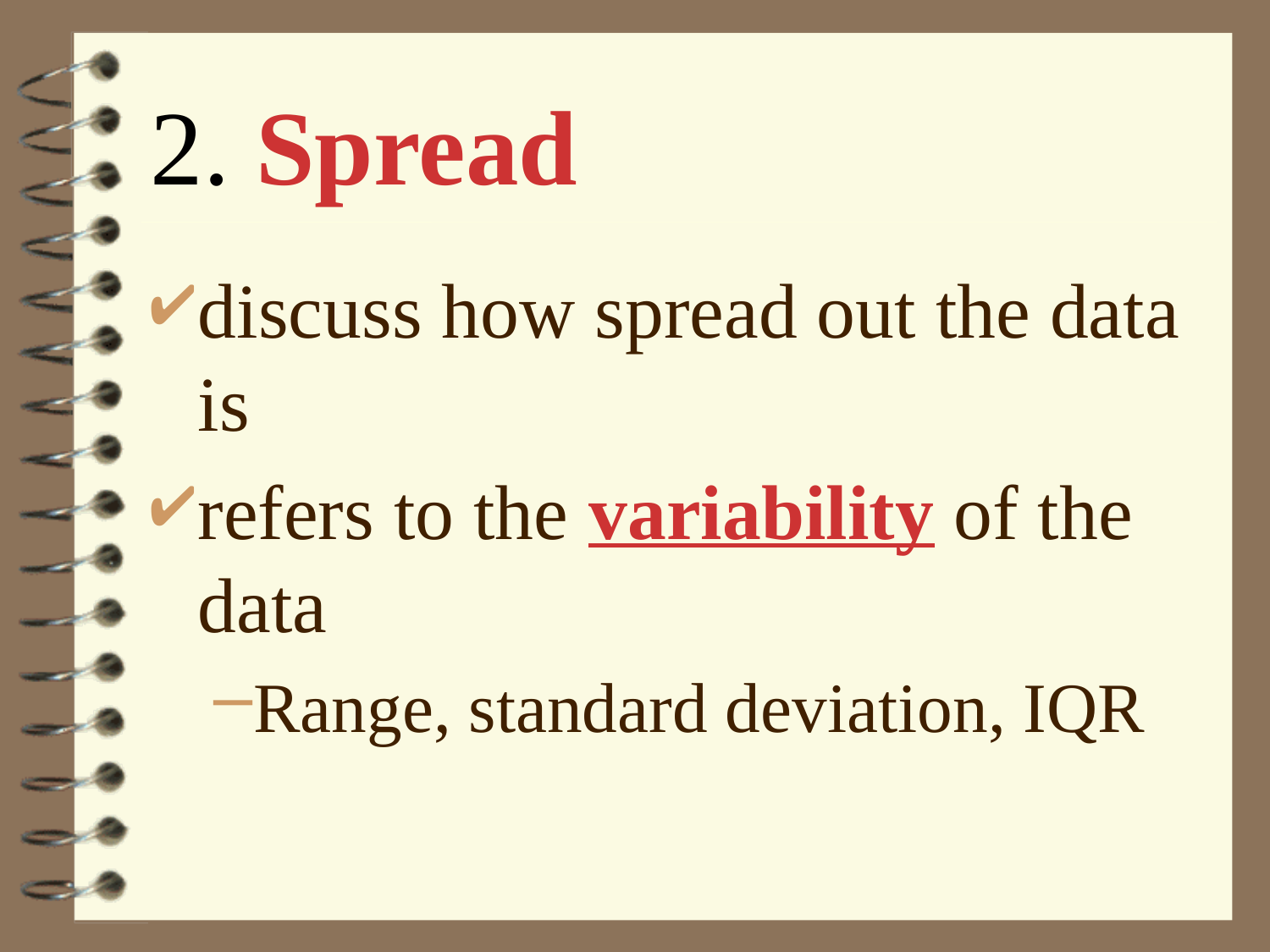

# 2. Spread
discuss how spread out the data is
refers to the variability of the data
Range, standard deviation, IQR